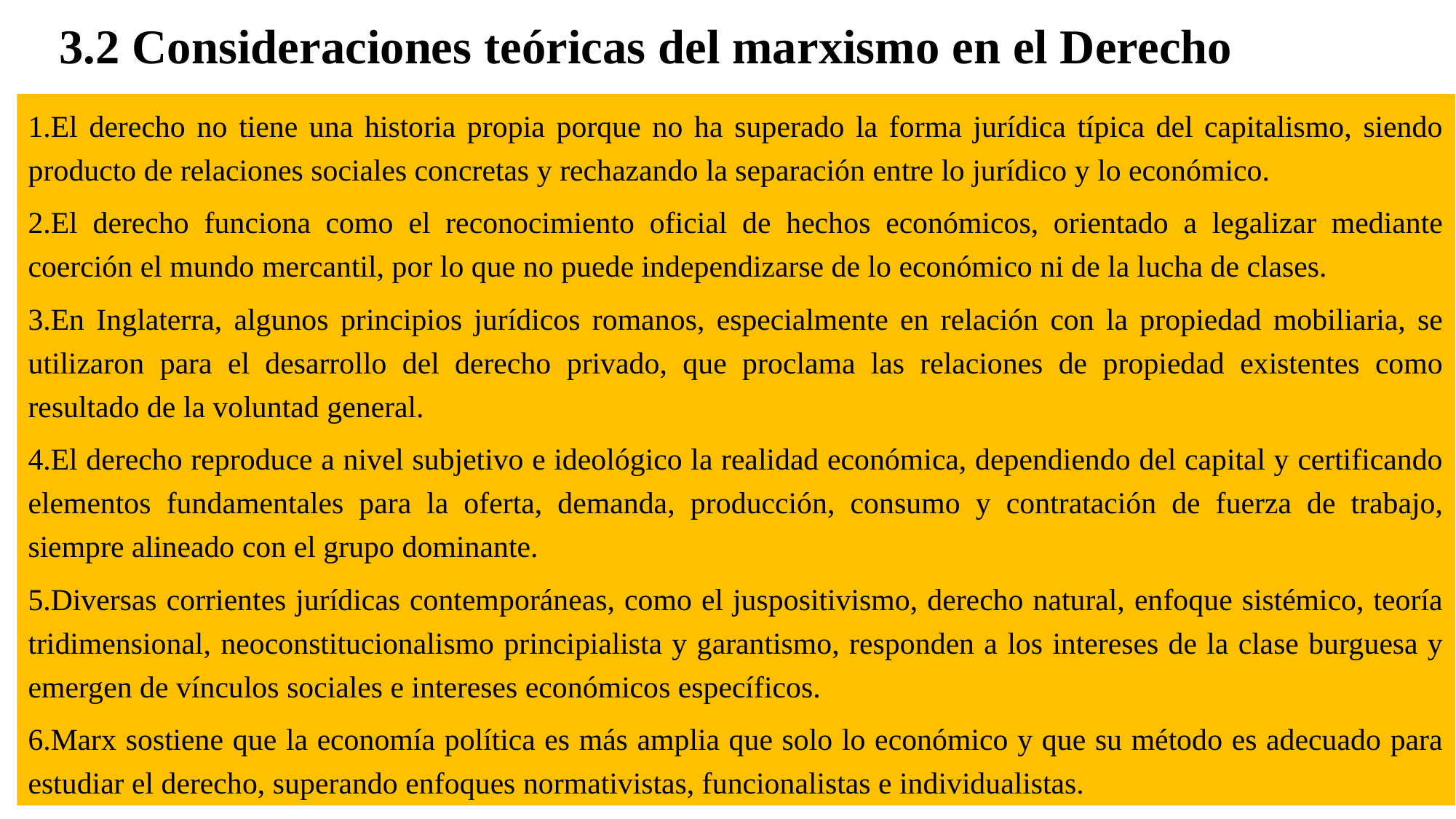

# 3.2 Consideraciones teóricas del marxismo en el Derecho
El derecho no tiene una historia propia porque no ha superado la forma jurídica típica del capitalismo, siendo producto de relaciones sociales concretas y rechazando la separación entre lo jurídico y lo económico.
El derecho funciona como el reconocimiento oficial de hechos económicos, orientado a legalizar mediante coerción el mundo mercantil, por lo que no puede independizarse de lo económico ni de la lucha de clases.
En Inglaterra, algunos principios jurídicos romanos, especialmente en relación con la propiedad mobiliaria, se utilizaron para el desarrollo del derecho privado, que proclama las relaciones de propiedad existentes como resultado de la voluntad general.
El derecho reproduce a nivel subjetivo e ideológico la realidad económica, dependiendo del capital y certificando elementos fundamentales para la oferta, demanda, producción, consumo y contratación de fuerza de trabajo, siempre alineado con el grupo dominante.
Diversas corrientes jurídicas contemporáneas, como el juspositivismo, derecho natural, enfoque sistémico, teoría tridimensional, neoconstitucionalismo principialista y garantismo, responden a los intereses de la clase burguesa y emergen de vínculos sociales e intereses económicos específicos.
Marx sostiene que la economía política es más amplia que solo lo económico y que su método es adecuado para estudiar el derecho, superando enfoques normativistas, funcionalistas e individualistas.